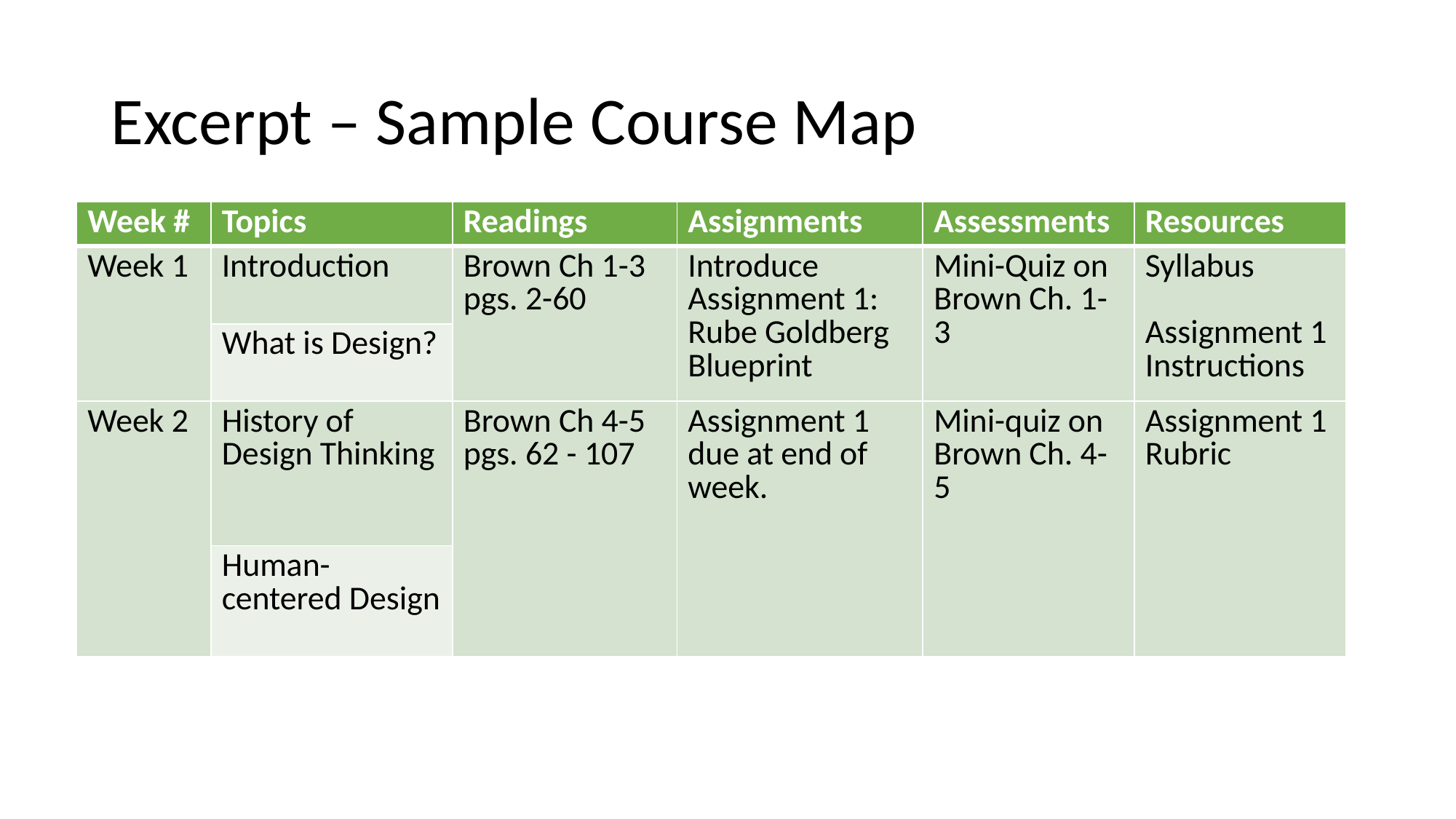

# Excerpt – Sample Course Map
| Week # | Topics | Readings | Assignments | Assessments | Resources |
| --- | --- | --- | --- | --- | --- |
| Week 1 | Introduction | Brown Ch 1-3 pgs. 2-60 | Introduce Assignment 1: Rube Goldberg Blueprint | Mini-Quiz on Brown Ch. 1-3 | Syllabus Assignment 1 Instructions |
|  | What is Design? |  |  |  |  |
| Week 2 | History of Design Thinking | Brown Ch 4-5 pgs. 62 - 107 | Assignment 1 due at end of week. | Mini-quiz on Brown Ch. 4-5 | Assignment 1 Rubric |
|  | Human-centered Design |  |  |  |  |